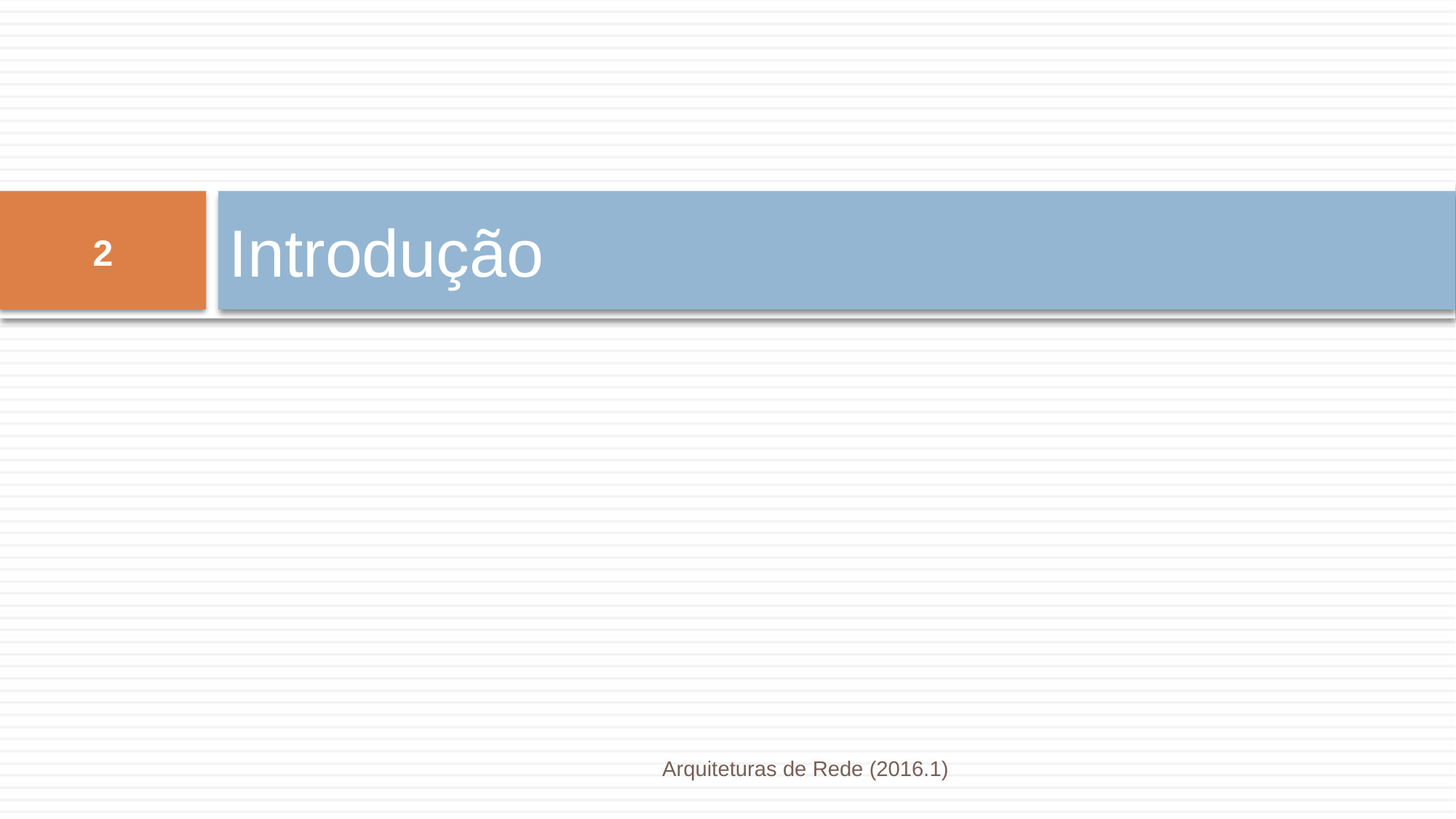

# Introdução
2

Arquiteturas de Rede (2016.1)